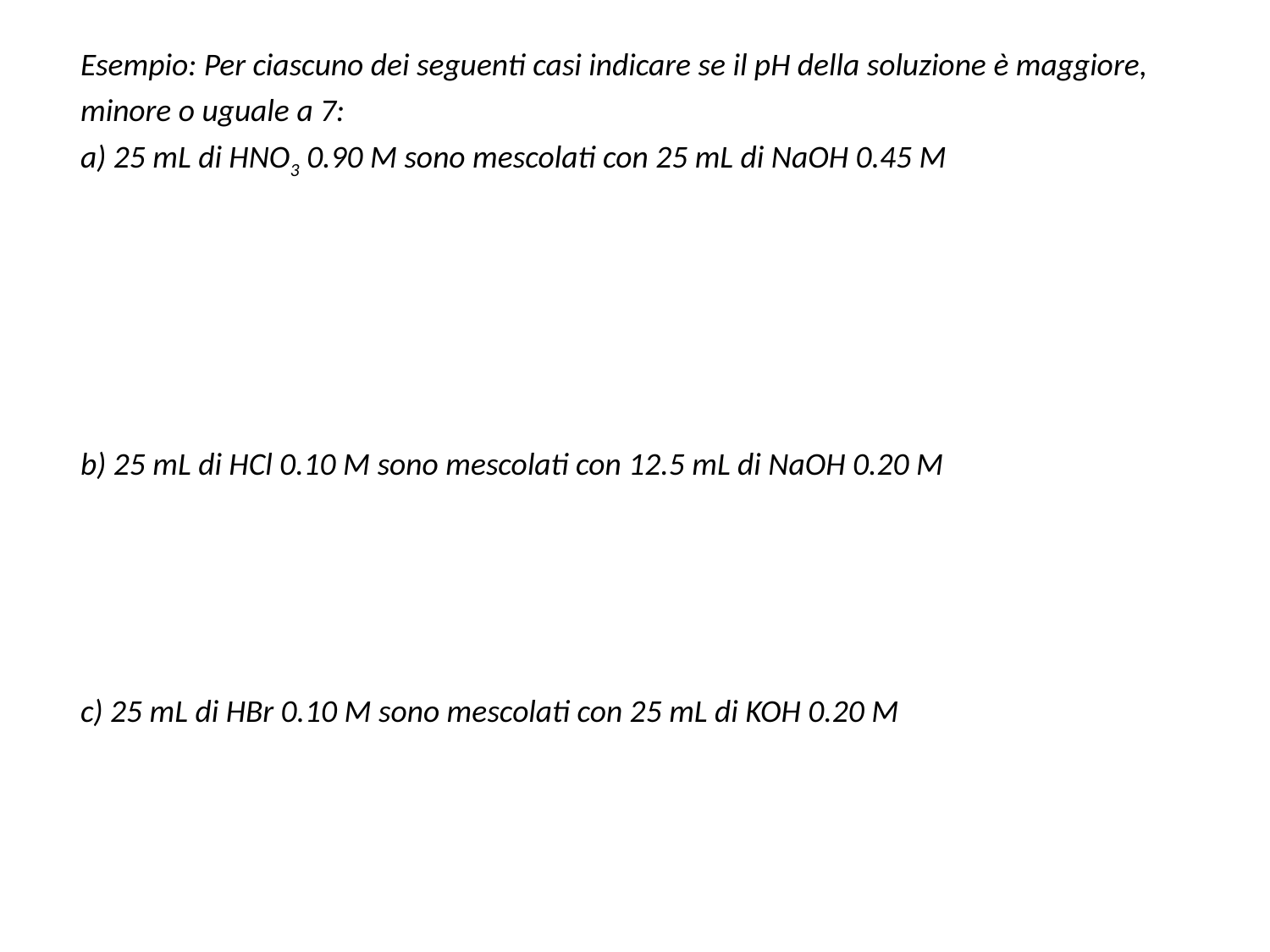

Esempio: Per ciascuno dei seguenti casi indicare se il pH della soluzione è maggiore, minore o uguale a 7:
a) 25 mL di HNO3 0.90 M sono mescolati con 25 mL di NaOH 0.45 M
b) 25 mL di HCl 0.10 M sono mescolati con 12.5 mL di NaOH 0.20 M
c) 25 mL di HBr 0.10 M sono mescolati con 25 mL di KOH 0.20 M